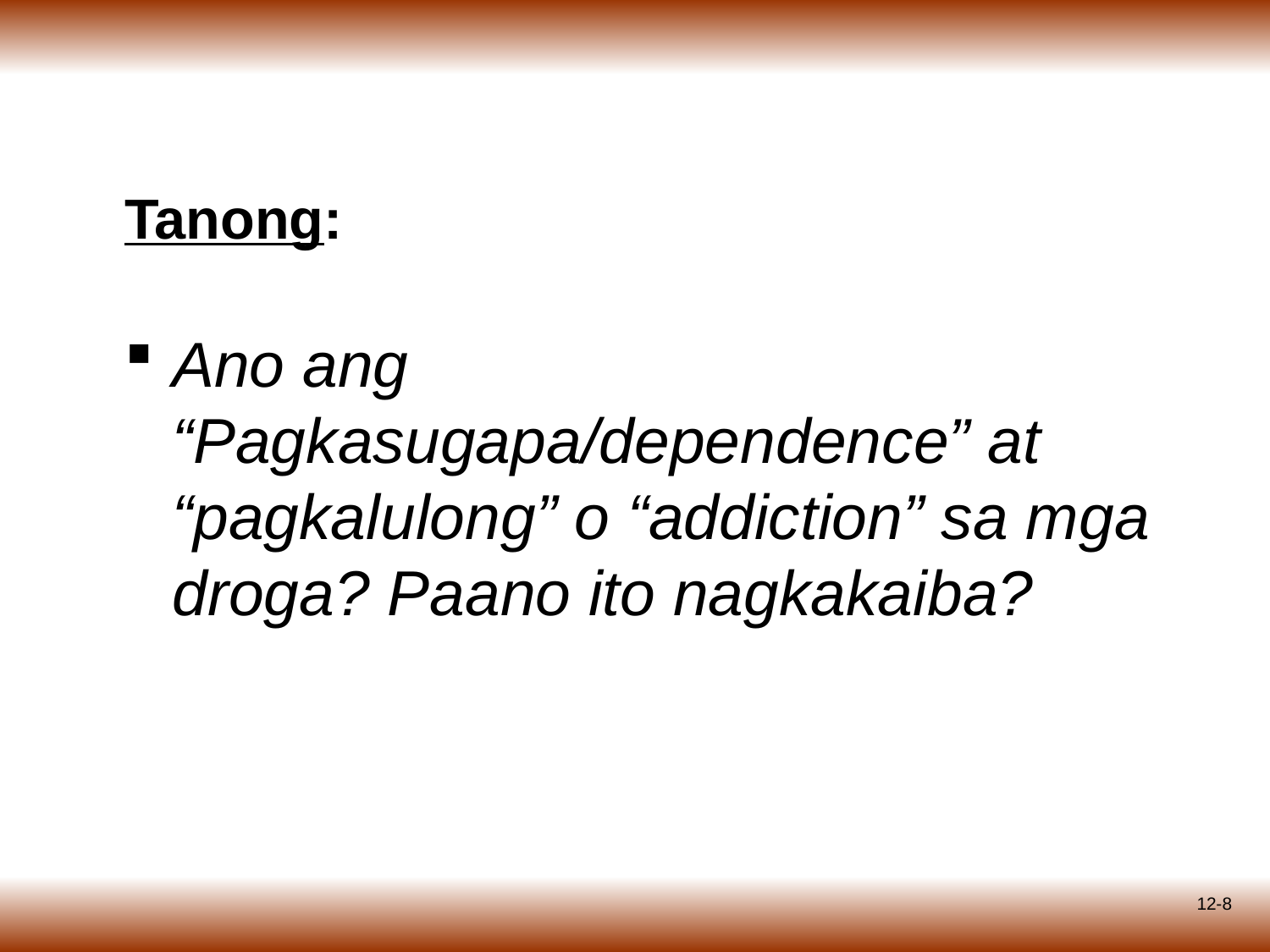

# Tanong:
Ano ang “Pagkasugapa/dependence” at “pagkalulong” o “addiction” sa mga droga? Paano ito nagkakaiba?
12-8